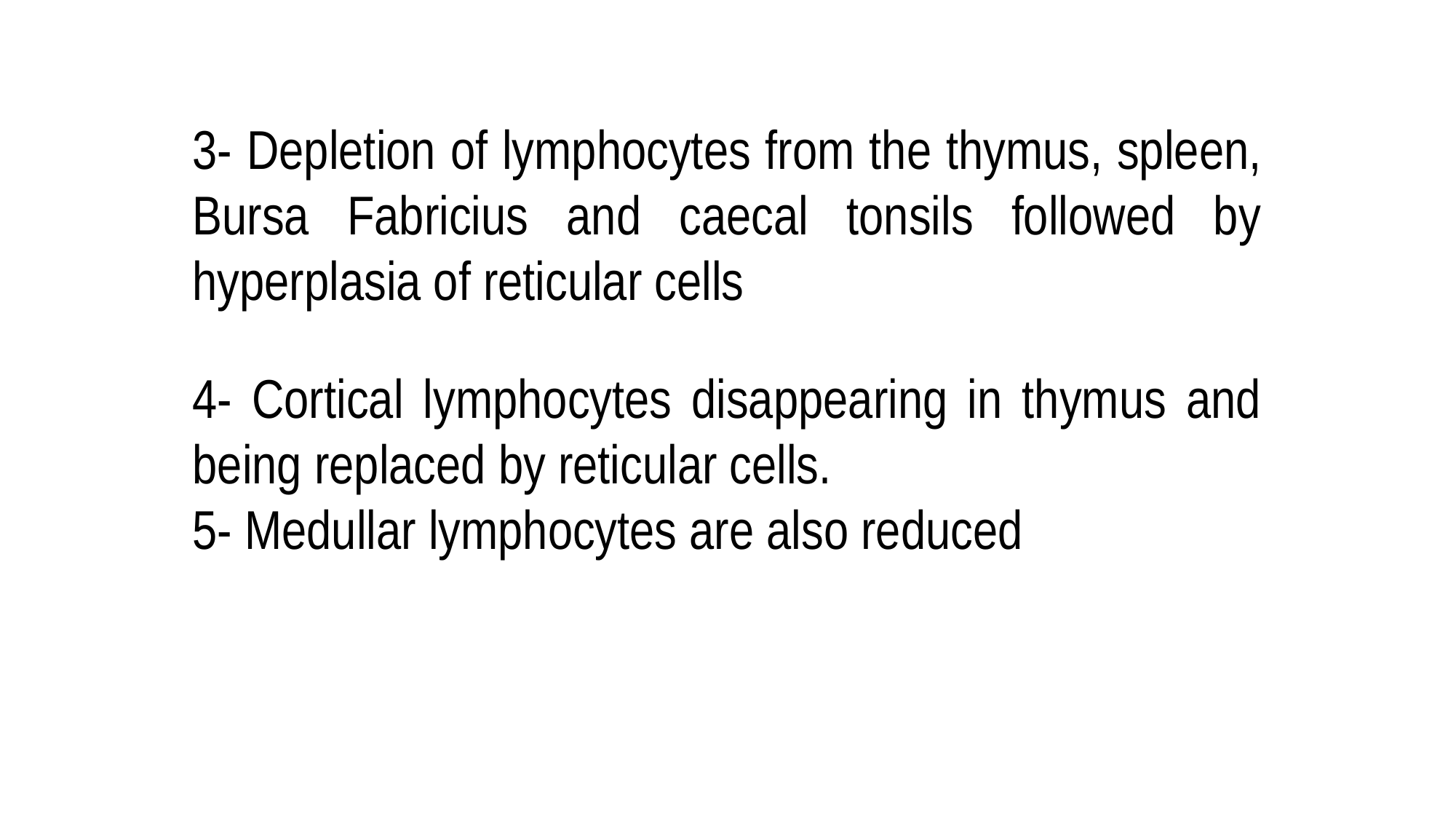

3- Depletion of lymphocytes from the thymus, spleen, Bursa Fabricius and caecal tonsils followed by hyperplasia of reticular cells
4- Cortical lymphocytes disappearing in thymus and being replaced by reticular cells.
5- Medullar lymphocytes are also reduced